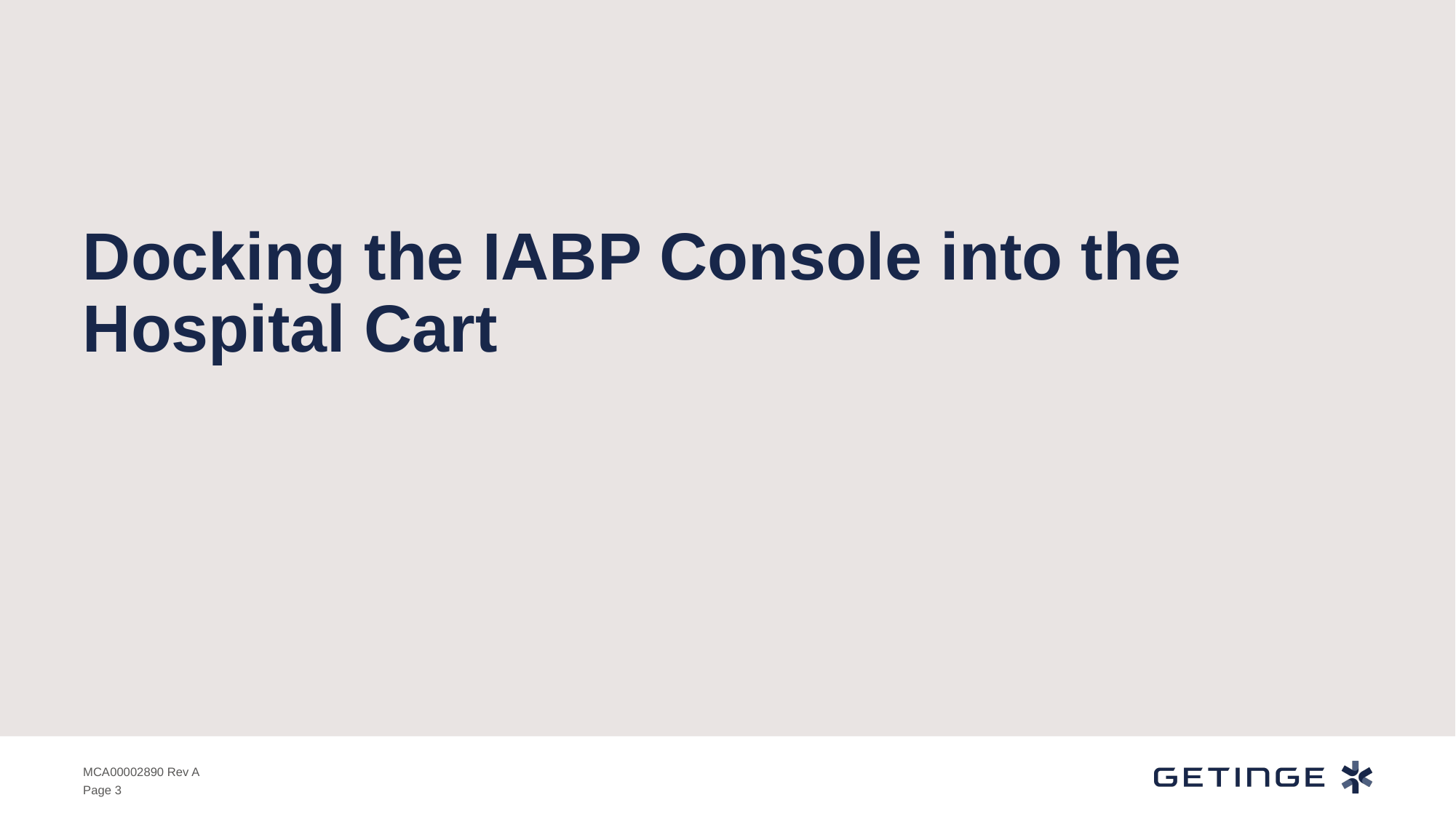

# Docking the IABP Console into the Hospital Cart
MCA00002890 Rev A
Page 3